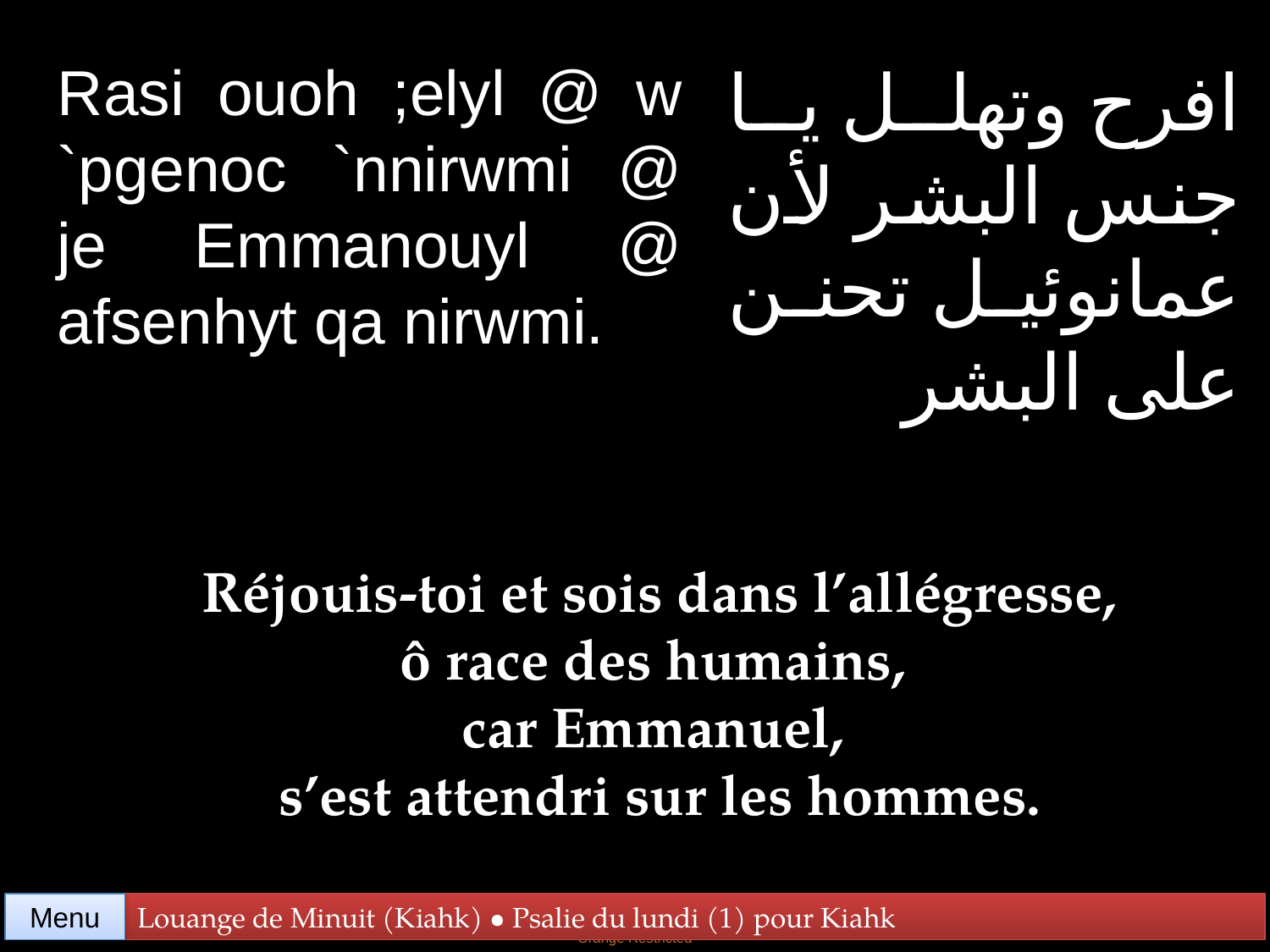

Rasi ouoh ;elyl @ w `pgenoc `nnirwmi @ je Emmanouyl @ afsenhyt qa nirwmi.
افرح وتهلل يا جنس البشر لأن عمانوئيل تحنن على البشر
Réjouis-toi et sois dans l’allégresse,
ô race des humains,
car Emmanuel,
s’est attendri sur les hommes.
Menu
Louange de Minuit (Kiahk) • Psalie du lundi (1) pour Kiahk